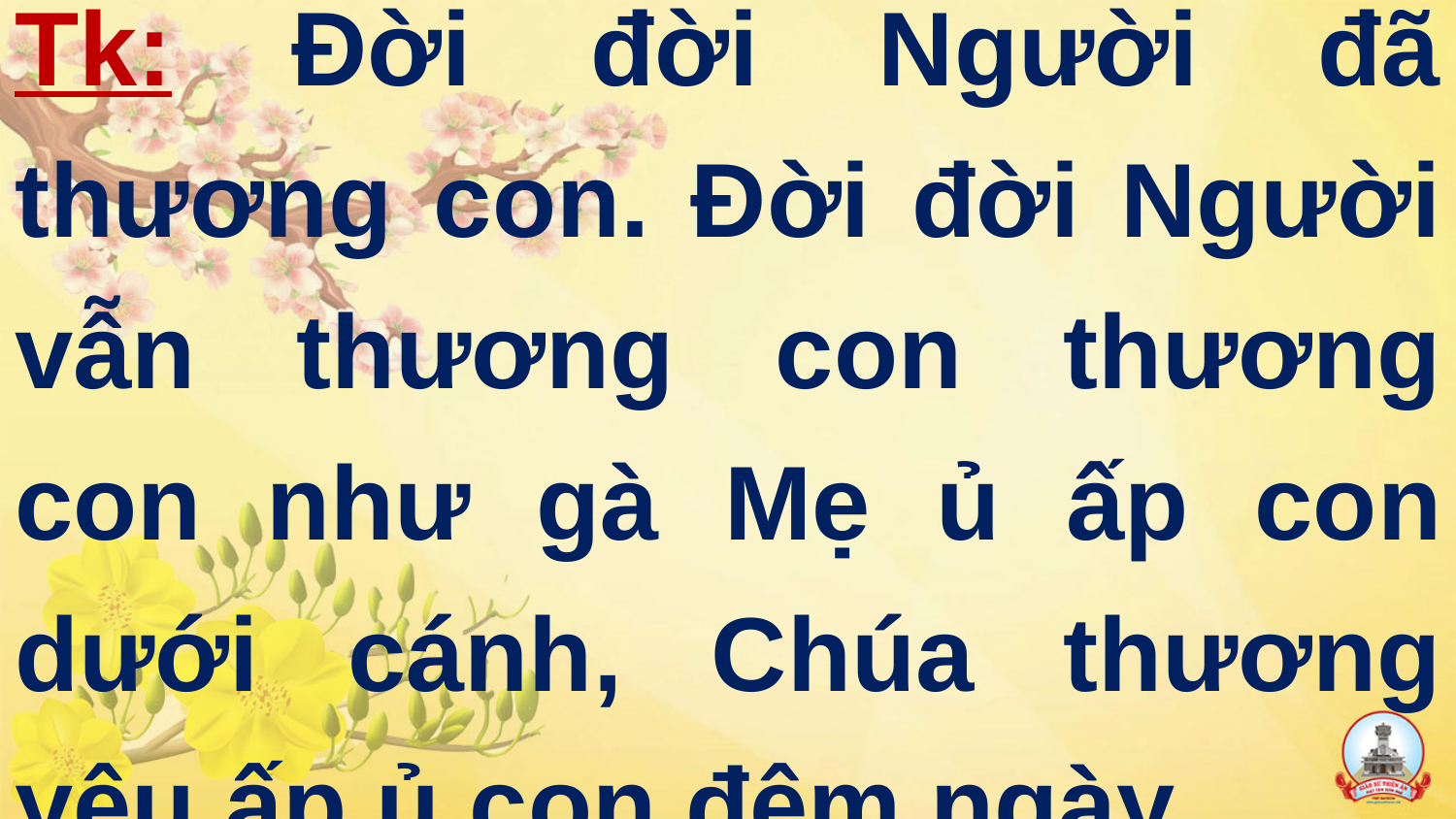

# Tk: Đời đời Người đã thương con. Đời đời Người vẫn thương con thương con như gà Mẹ ủ ấp con dưới cánh, Chúa thương yêu ấp ủ con đêm ngày.